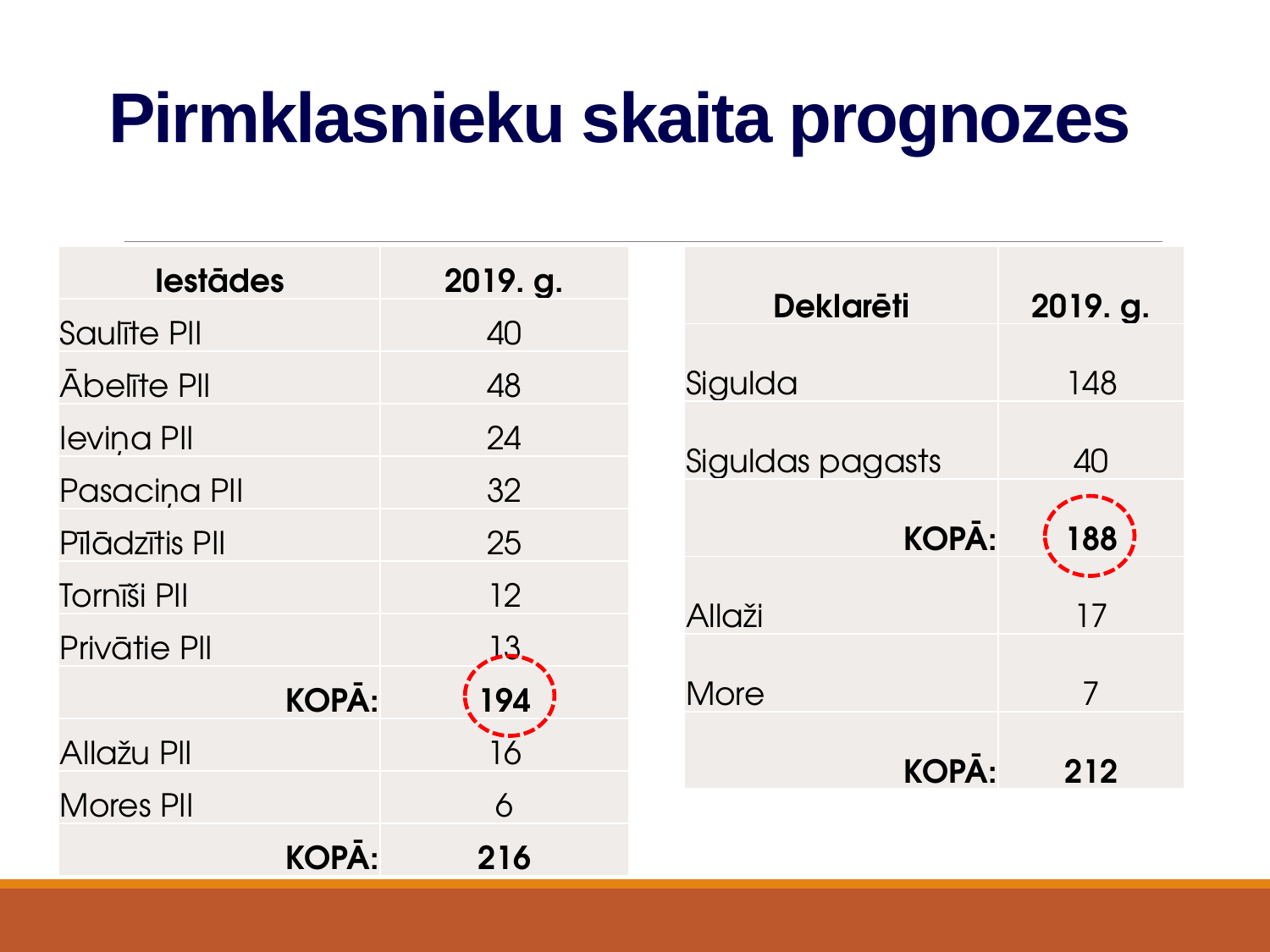

Pirmklasnieku skaita prognozes
| Iestādes | 2019. g. |
| --- | --- |
| Saulīte PII | 40 |
| Ābelīte PII | 48 |
| Ieviņa PII | 24 |
| Pasaciņa PII | 32 |
| Pīlādzītis PII | 25 |
| Tornīši PII | 12 |
| Privātie PII | 13 |
| KOPĀ: | 194 |
| Allažu PII | 16 |
| Mores PII | 6 |
| KOPĀ: | 216 |
| Deklarēti | 2019. g. |
| --- | --- |
| Sigulda | 148 |
| Siguldas pagasts | 40 |
| KOPĀ: | 188 |
| Allaži | 17 |
| More | 7 |
| KOPĀ: | 212 |